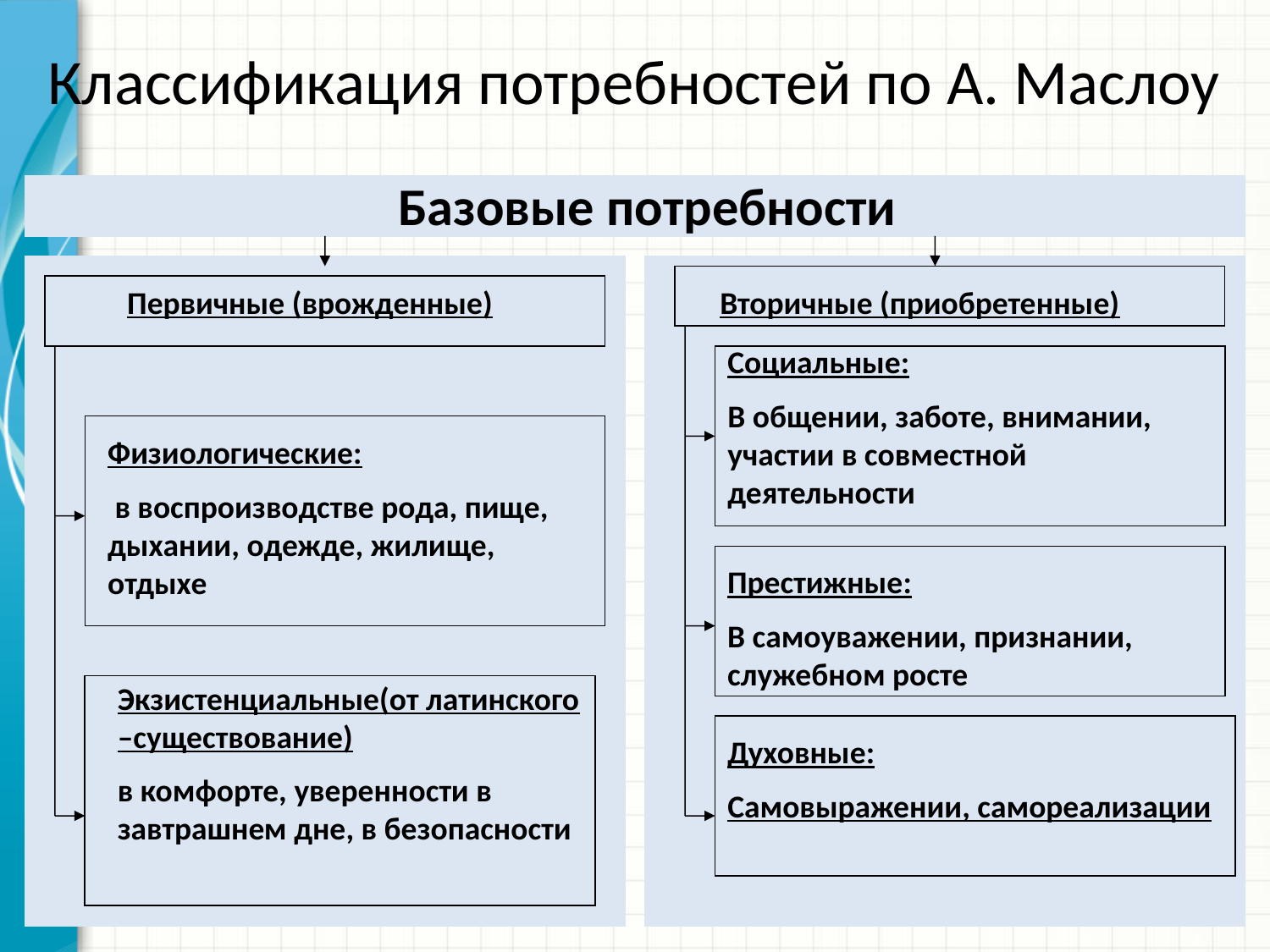

# Классификация потребностей по А. Маслоу
Базовые потребности

Первичные (врожденные)
Вторичные (приобретенные)

Социальные:
В общении, заботе, внимании, участии в совместной деятельности

Физиологические:
 в воспроизводстве рода, пище, дыхании, одежде, жилище, отдыхе

Престижные:
В самоуважении, признании, служебном росте

Экзистенциальные(от латинского –существование)
в комфорте, уверенности в завтрашнем дне, в безопасности

Духовные:
Самовыражении, самореализации